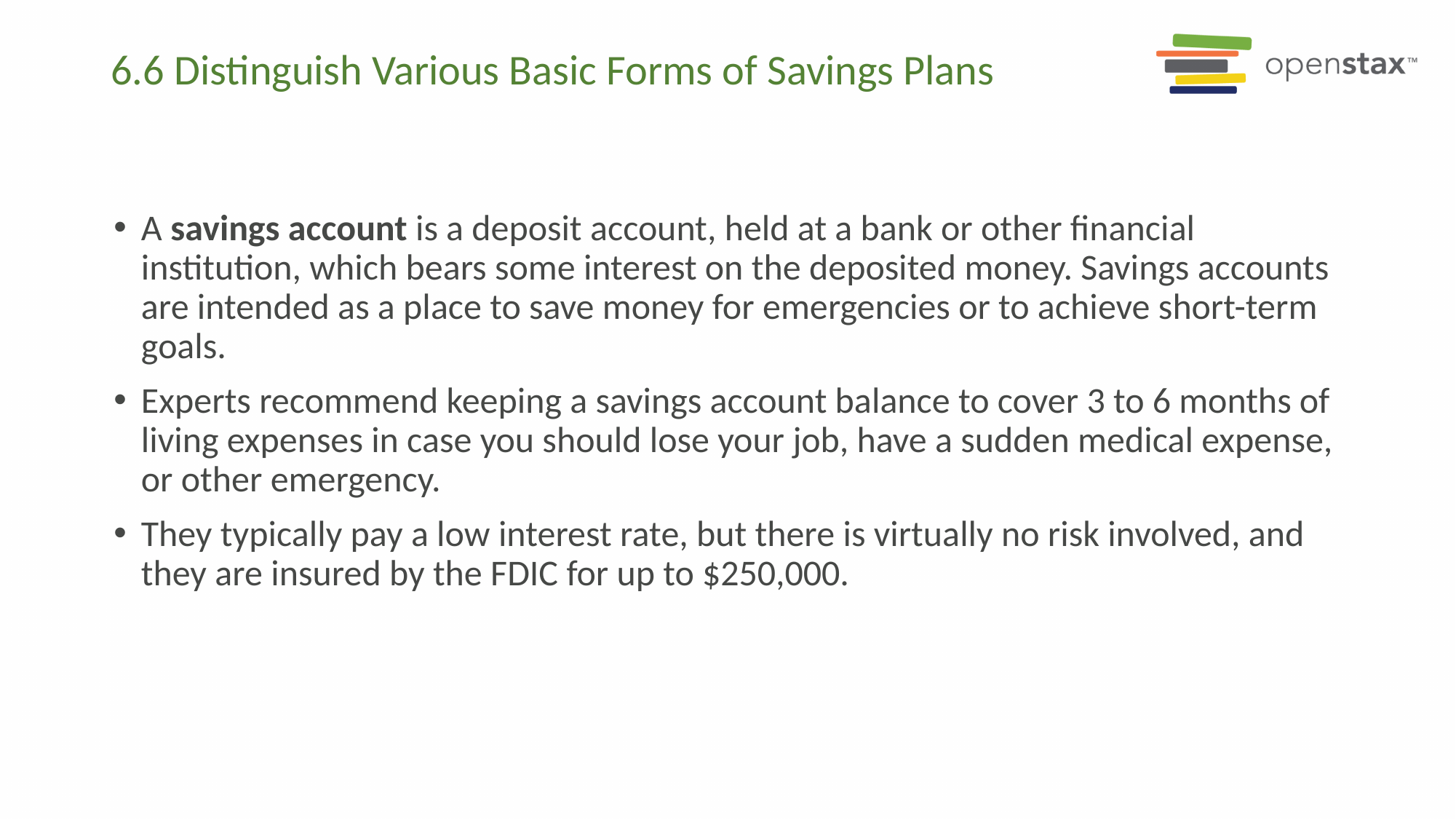

# 6.6 Distinguish Various Basic Forms of Savings Plans
A savings account is a deposit account, held at a bank or other financial institution, which bears some interest on the deposited money. Savings accounts are intended as a place to save money for emergencies or to achieve short-term goals.
Experts recommend keeping a savings account balance to cover 3 to 6 months of living expenses in case you should lose your job, have a sudden medical expense, or other emergency.
They typically pay a low interest rate, but there is virtually no risk involved, and they are insured by the FDIC for up to $250,000.